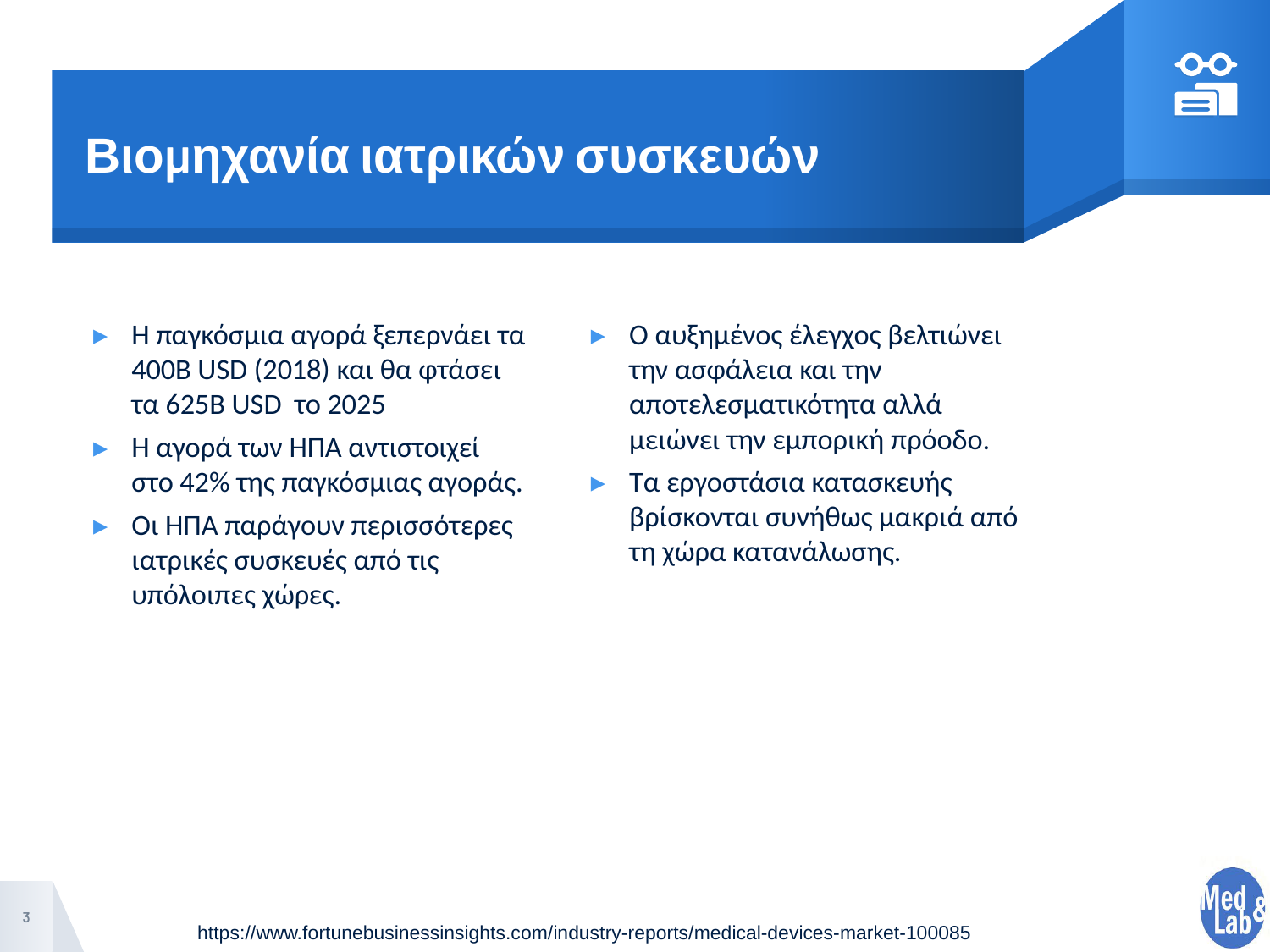

# Βιομηχανία ιατρικών συσκευών
Η παγκόσμια αγορά ξεπερνάει τα 400B USD (2018) και θα φτάσει τα 625B USD  το 2025
Η αγορά των ΗΠΑ αντιστοιχεί στο 42% της παγκόσμιας αγοράς.
Οι ΗΠΑ παράγουν περισσότερες ιατρικές συσκευές από τις υπόλοιπες χώρες.

Ο αυξημένος έλεγχος βελτιώνει την ασφάλεια και την αποτελεσματικότητα αλλά μειώνει την εμπορική πρόοδο.
Τα εργοστάσια κατασκευής βρίσκονται συνήθως μακριά από τη χώρα κατανάλωσης.

3
https://www.fortunebusinessinsights.com/industry-reports/medical-devices-market-100085